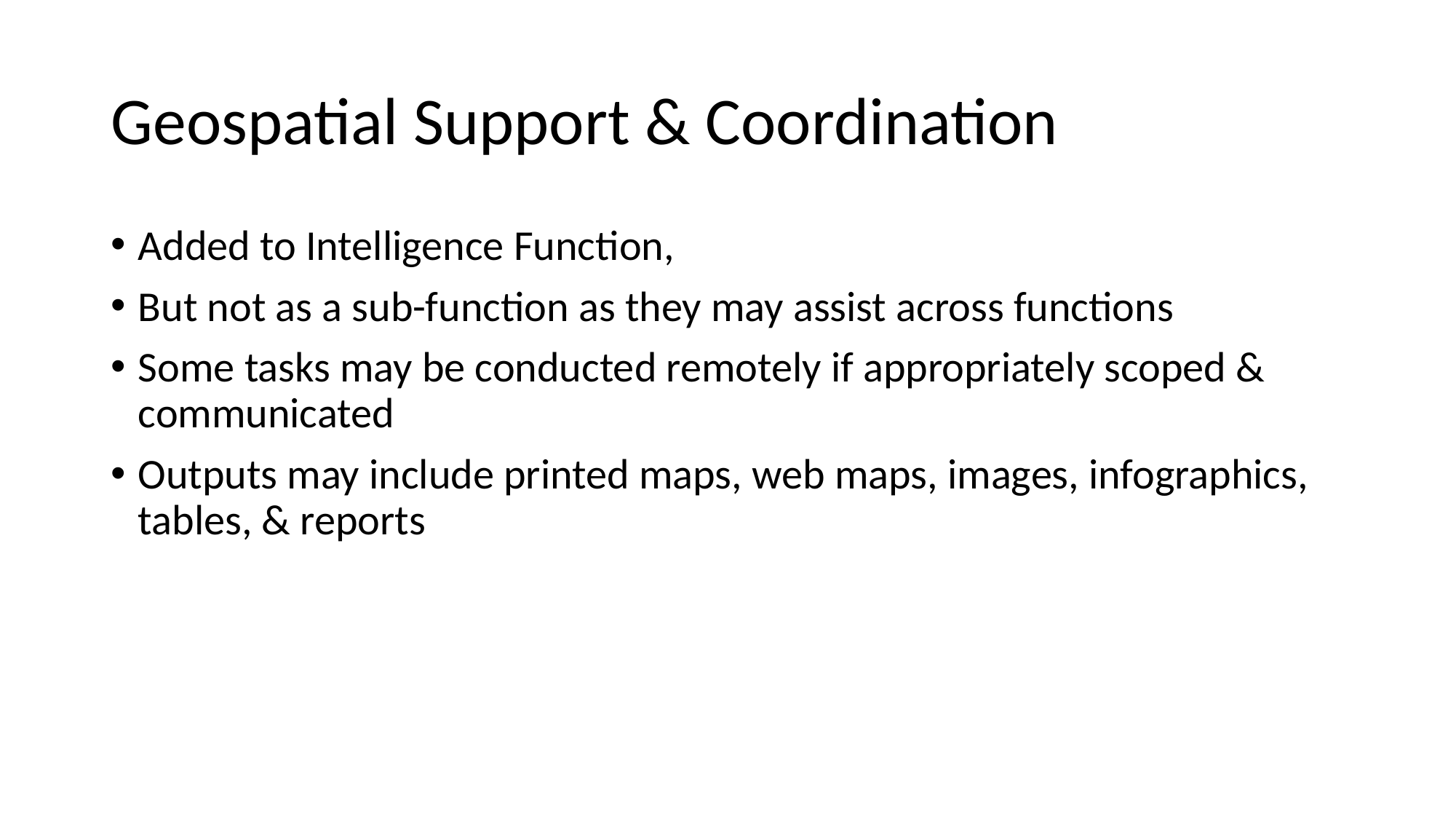

# Geospatial Support & Coordination
Added to Intelligence Function,
But not as a sub-function as they may assist across functions
Some tasks may be conducted remotely if appropriately scoped & communicated
Outputs may include printed maps, web maps, images, infographics, tables, & reports